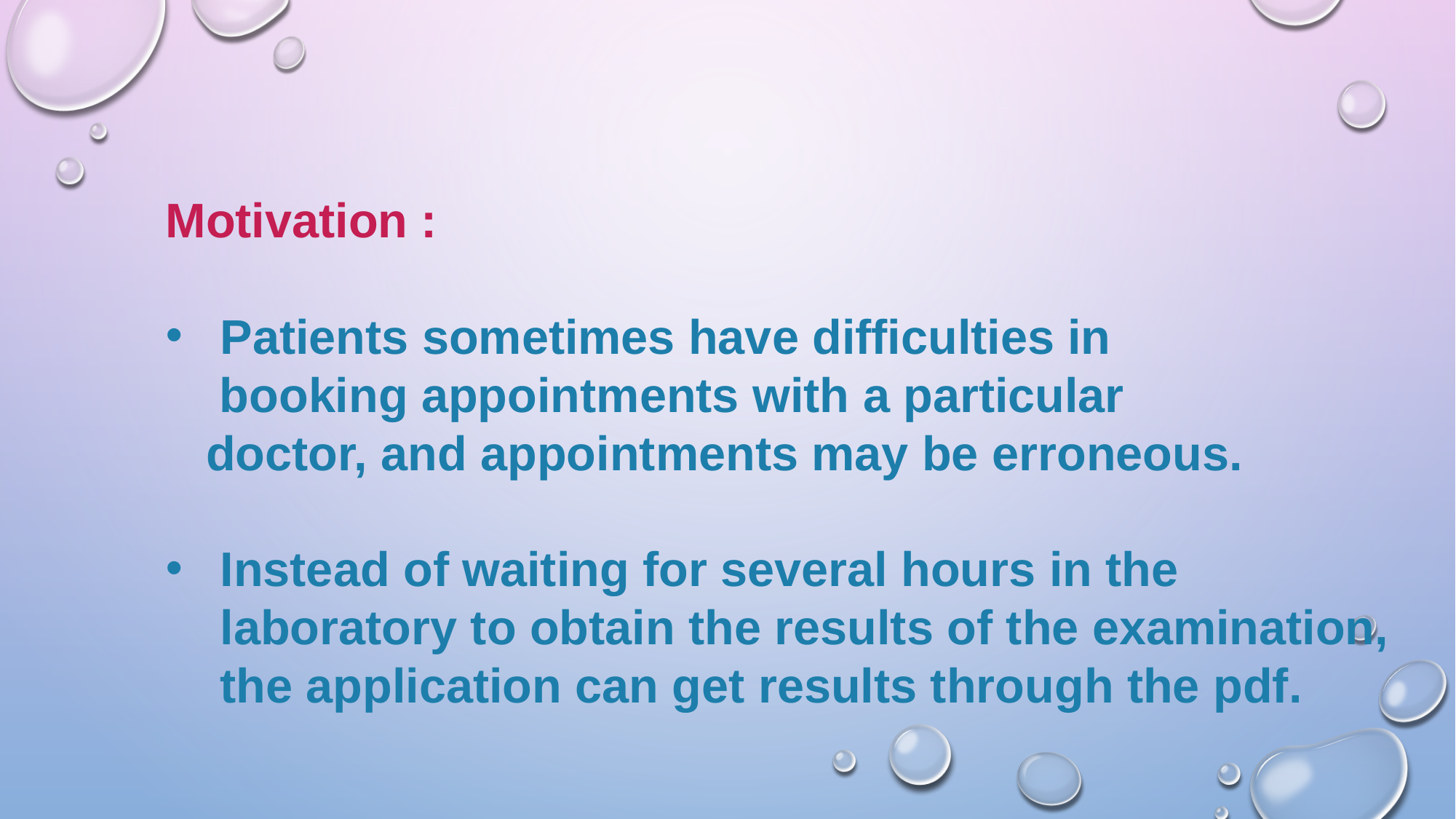

Motivation :

Patients sometimes have difficulties in
    booking appointments with a particular
   doctor, and appointments may be erroneous.

Instead of waiting for several hours in the laboratory to obtain the results of the examination, the application can get results through the pdf.